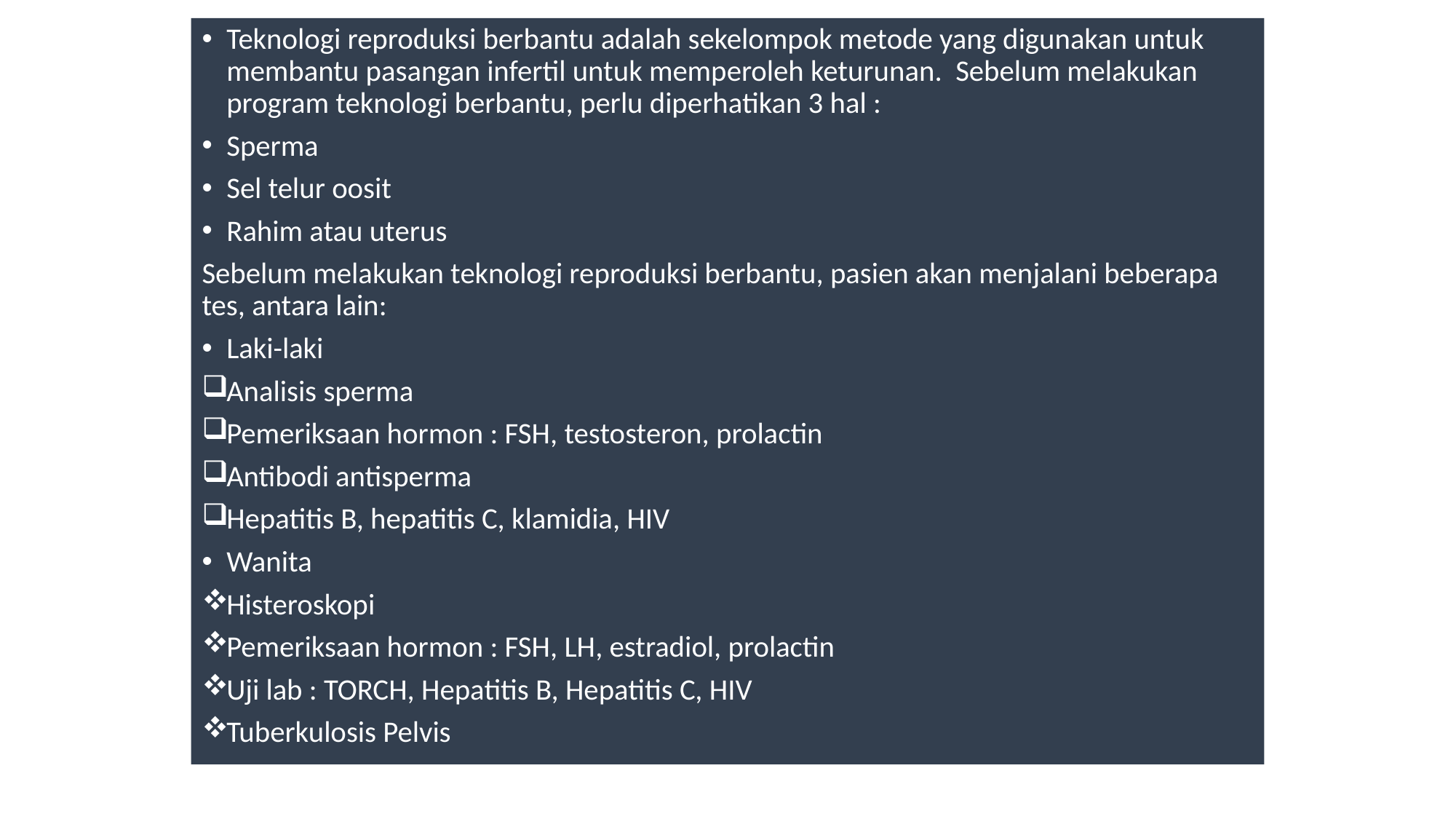

Teknologi reproduksi berbantu adalah sekelompok metode yang digunakan untuk membantu pasangan infertil untuk memperoleh keturunan.  Sebelum melakukan program teknologi berbantu, perlu diperhatikan 3 hal :
Sperma
Sel telur oosit
Rahim atau uterus
Sebelum melakukan teknologi reproduksi berbantu, pasien akan menjalani beberapa tes, antara lain:
Laki-laki
Analisis sperma
Pemeriksaan hormon : FSH, testosteron, prolactin
Antibodi antisperma
Hepatitis B, hepatitis C, klamidia, HIV
Wanita
Histeroskopi
Pemeriksaan hormon : FSH, LH, estradiol, prolactin
Uji lab : TORCH, Hepatitis B, Hepatitis C, HIV
Tuberkulosis Pelvis

#